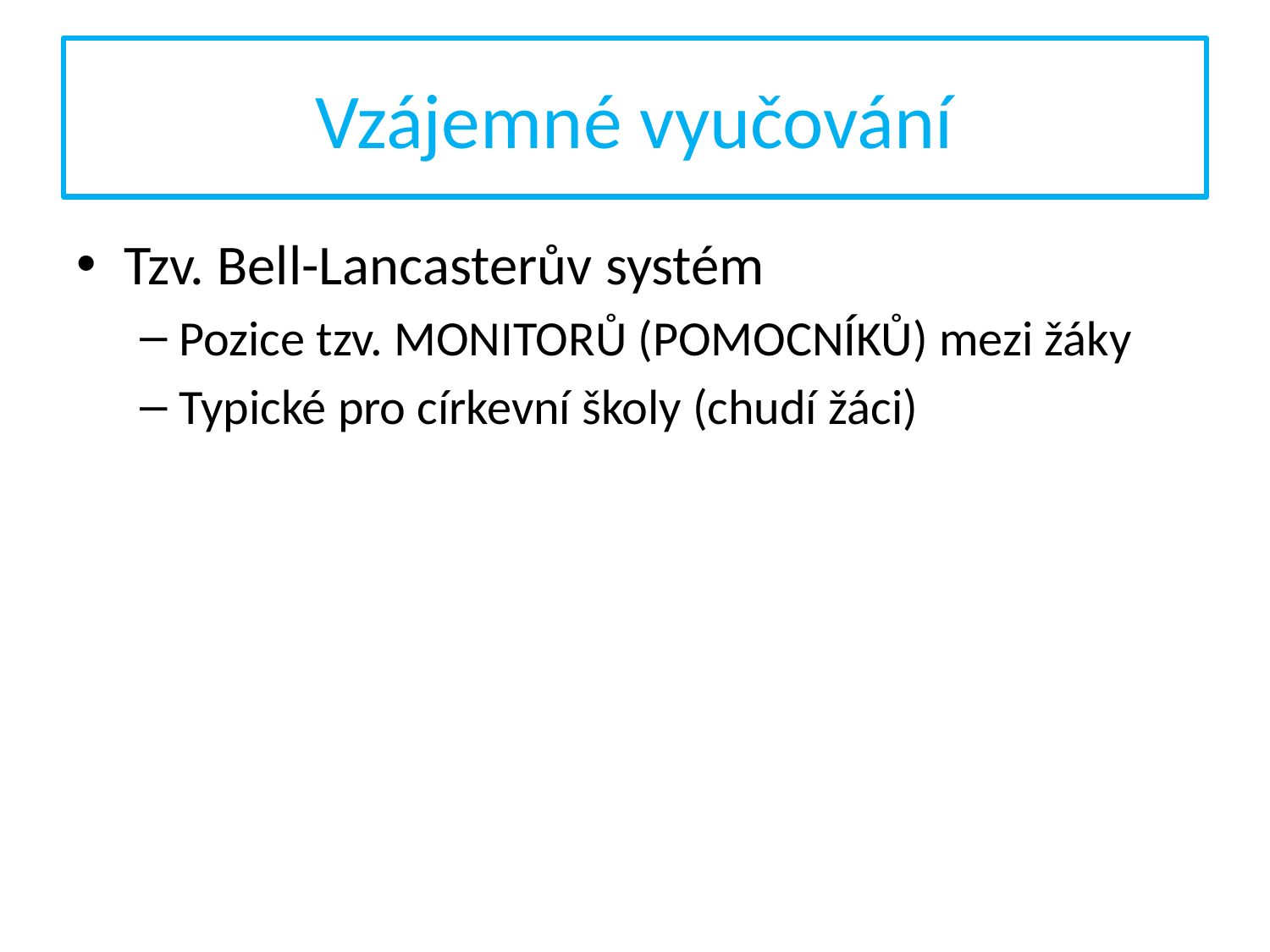

# Vzájemné vyučování
Tzv. Bell-Lancasterův systém
Pozice tzv. MONITORů (pomocníků) mezi žáky
Typické pro církevní školy (chudí žáci)